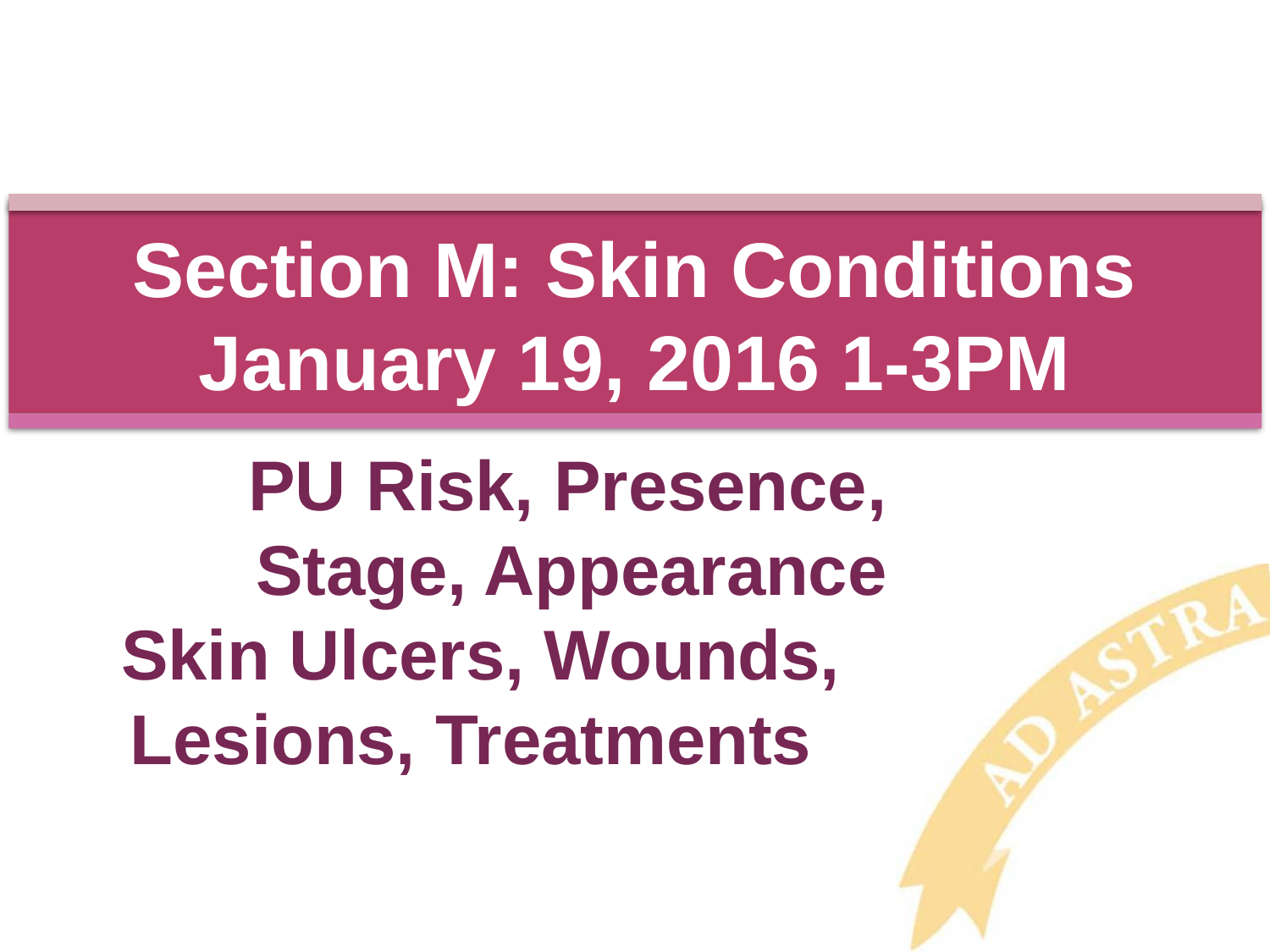

# Section M: Skin Conditions January 19, 2016 1-3PM
	PU Risk, Presence, Stage, Appearance
 Skin Ulcers, Wounds, Lesions, Treatments